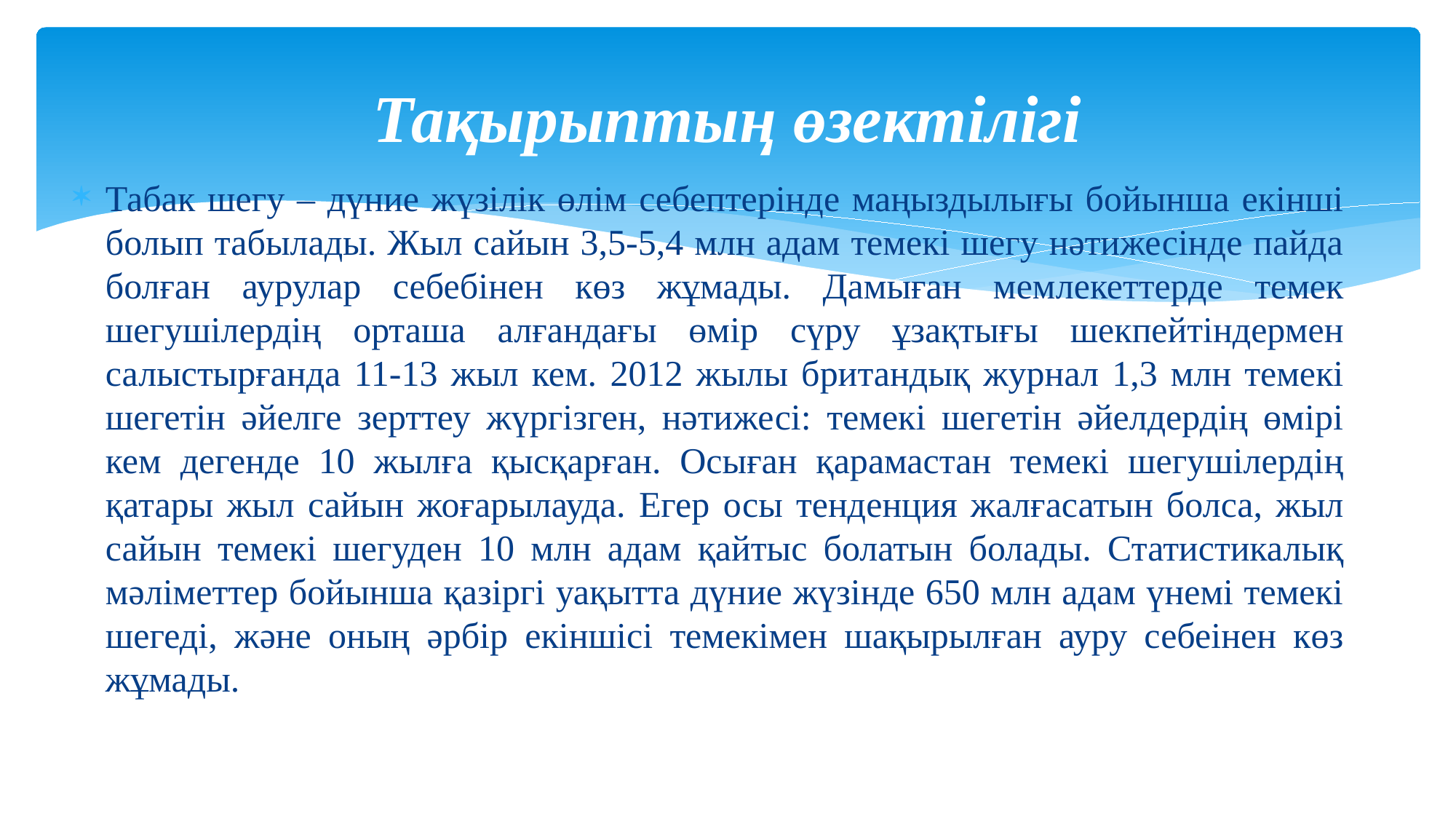

# Тақырыптың өзектілігі
Табак шегу – дүние жүзілік өлім себептерінде маңыздылығы бойынша екінші болып табылады. Жыл сайын 3,5-5,4 млн адам темекі шегу нәтижесінде пайда болған аурулар себебінен көз жұмады. Дамыған мемлекеттерде темек шегушілердің орташа алғандағы өмір сүру ұзақтығы шекпейтіндермен салыстырғанда 11-13 жыл кем. 2012 жылы британдық журнал 1,3 млн темекі шегетін әйелге зерттеу жүргізген, нәтижесі: темекі шегетін әйелдердің өмірі кем дегенде 10 жылға қысқарған. Осыған қарамастан темекі шегушілердің қатары жыл сайын жоғарылауда. Егер осы тенденция жалғасатын болса, жыл сайын темекі шегуден 10 млн адам қайтыс болатын болады. Статистикалық мәліметтер бойынша қазіргі уақытта дүние жүзінде 650 млн адам үнемі темекі шегеді, және оның әрбір екіншісі темекімен шақырылған ауру себеінен көз жұмады.